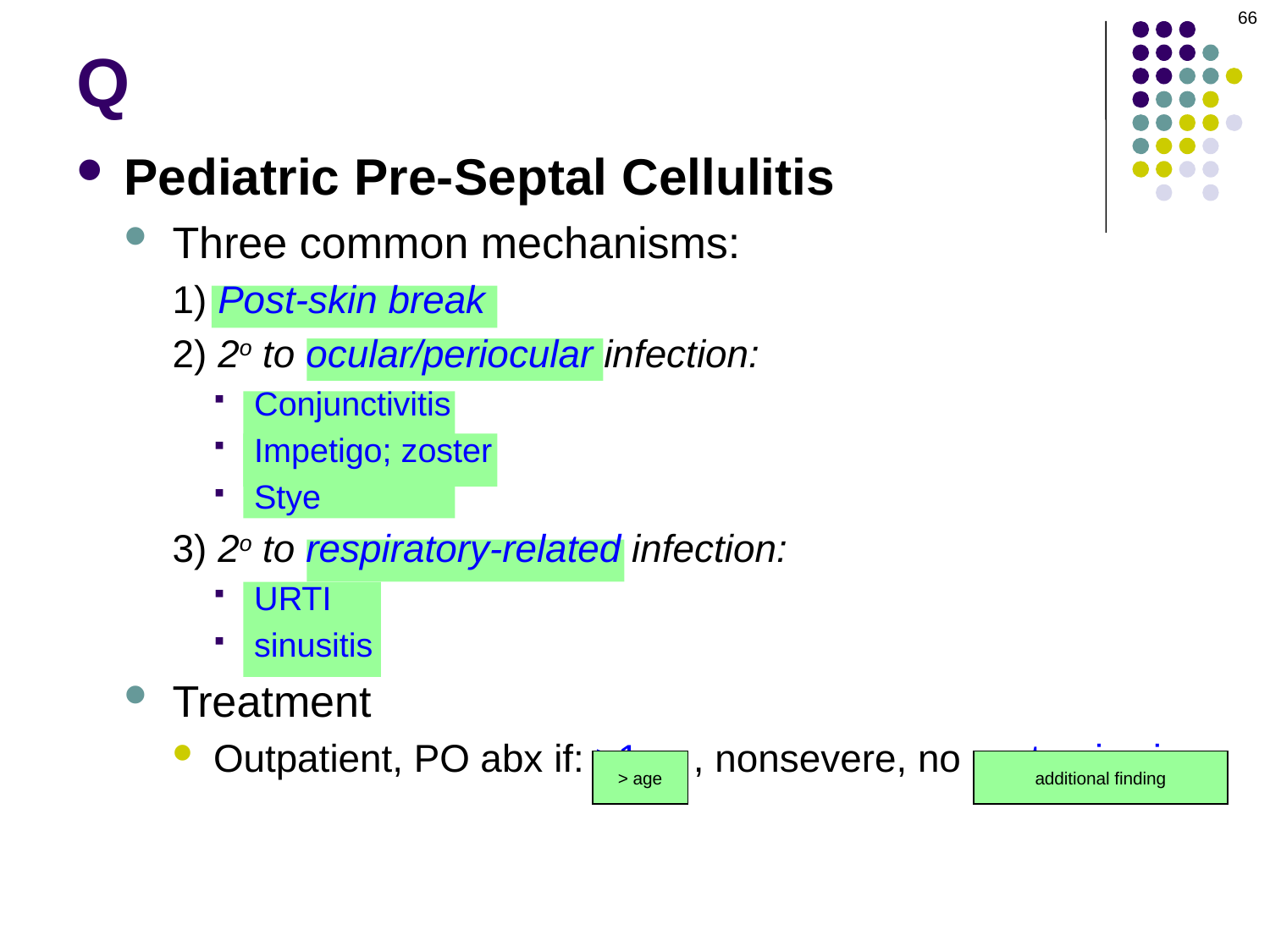

66
# Q
Pediatric Pre-Septal Cellulitis
Three common mechanisms:
1) Post-skin break
2) 2o to ocular/periocular infection:
Conjunctivitis
Impetigo; zoster
Stye
3) 2o to respiratory-related infection:
URTI
sinusitis
Treatment
Outpatient, PO abx if: >1 yr , nonsevere, no systemic signs

> age

additional finding